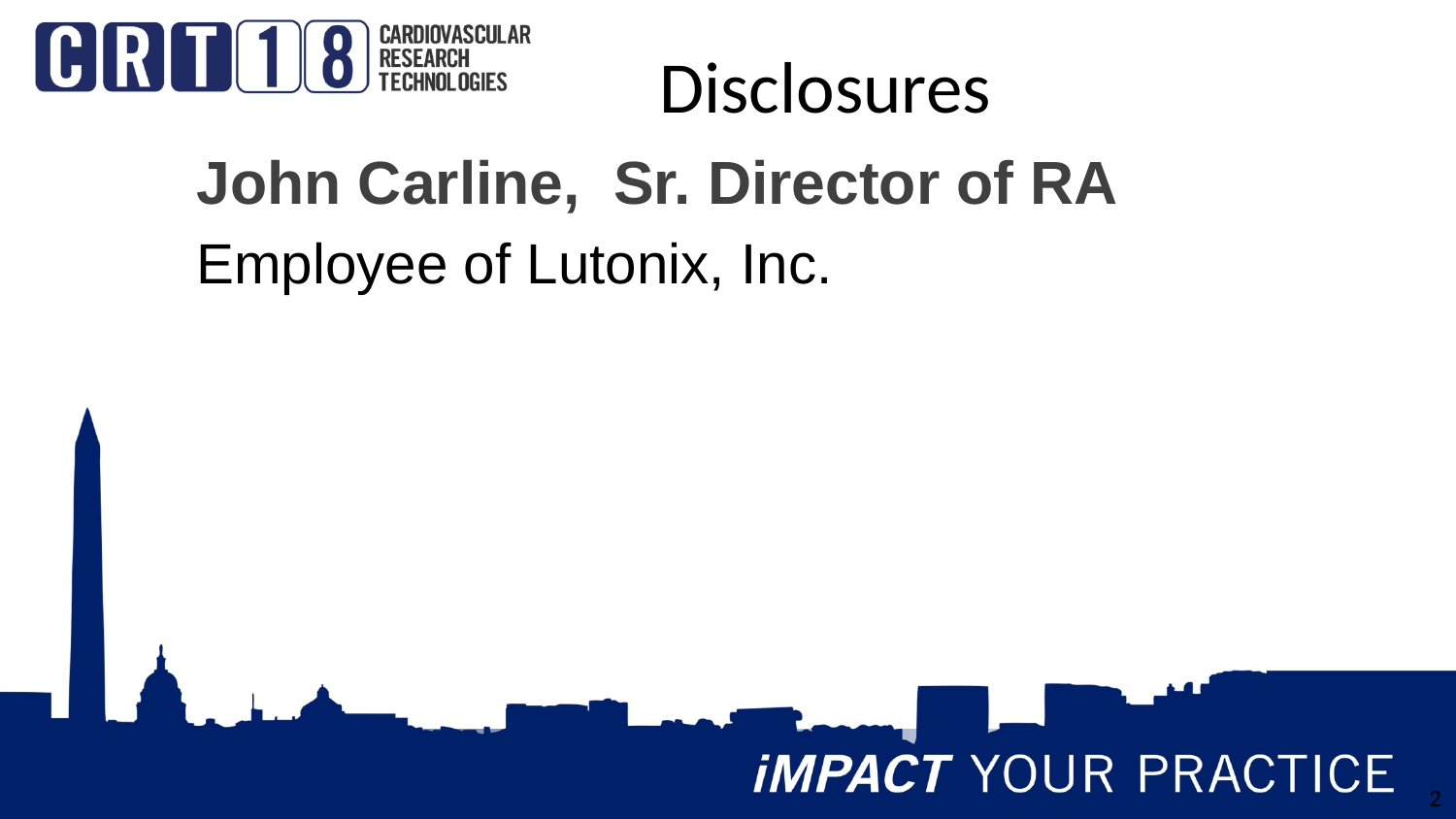

Disclosures
John Carline,  Sr. Director of RA
Employee of Lutonix, Inc.
2